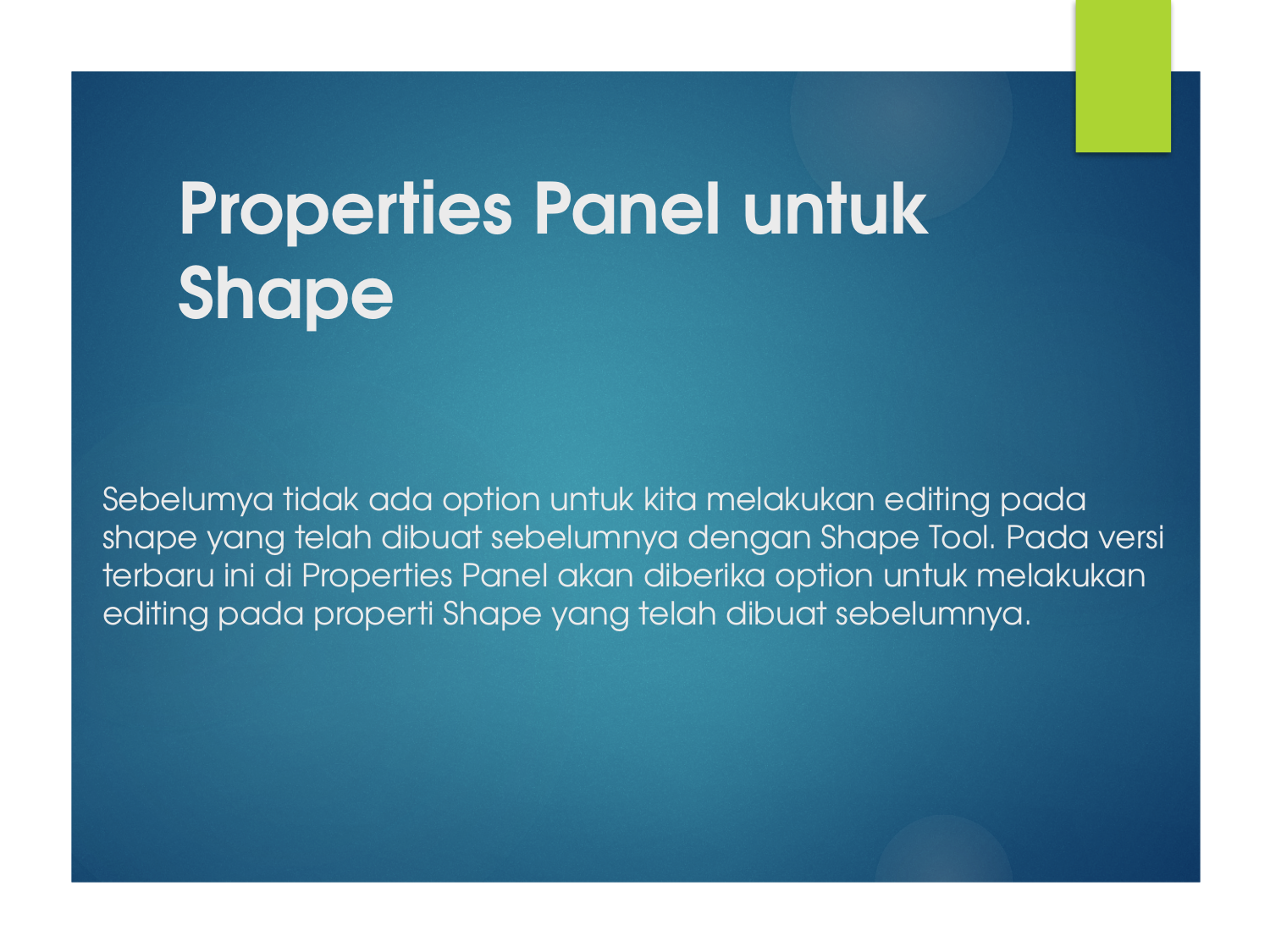

# Properties Panel untuk Shape
Sebelumya tidak ada option untuk kita melakukan editing pada shape yang telah dibuat sebelumnya dengan Shape Tool. Pada versi terbaru ini di Properties Panel akan diberika option untuk melakukan editing pada properti Shape yang telah dibuat sebelumnya.
Creative Cloud